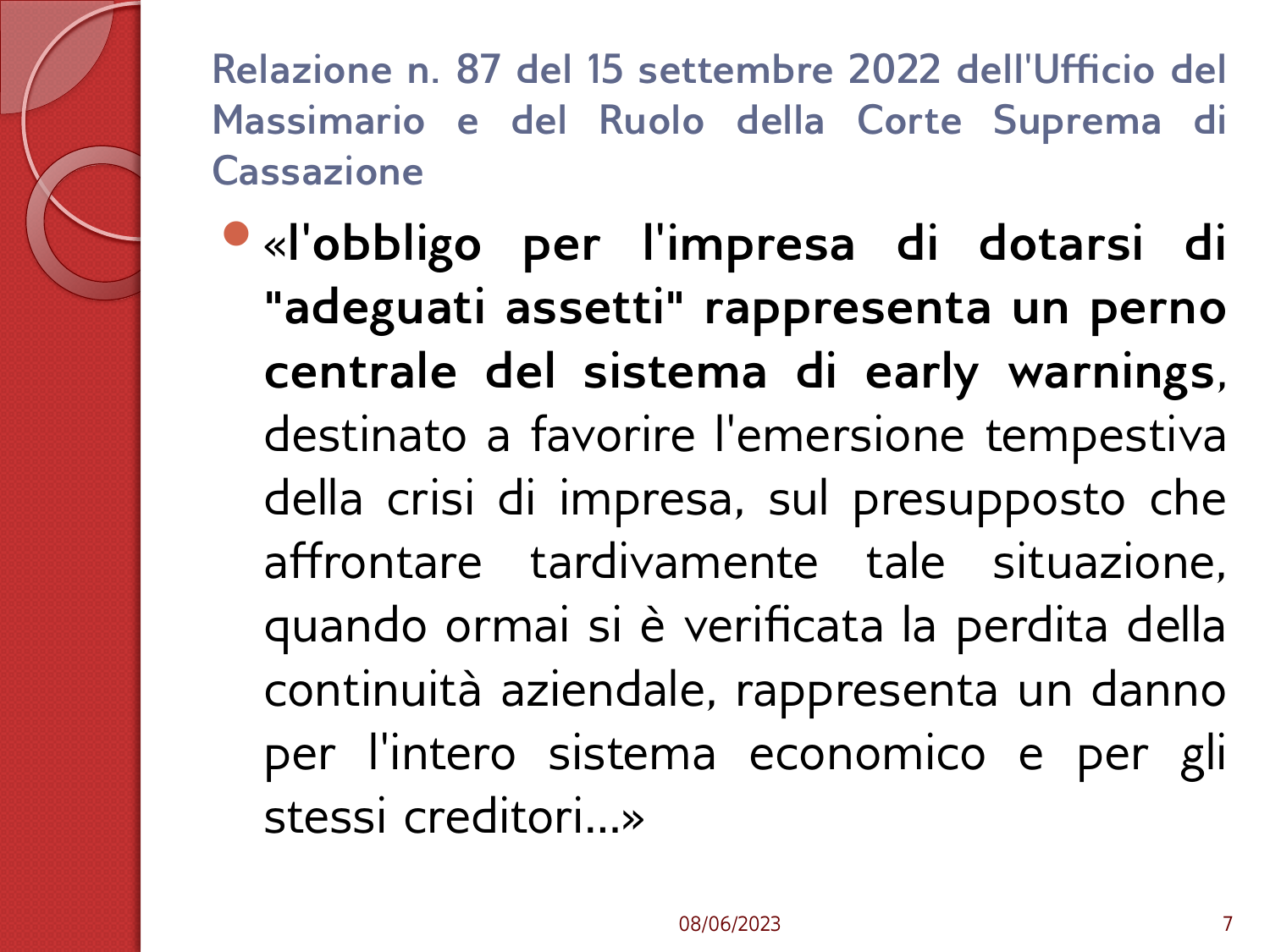

# Relazione n. 87 del 15 settembre 2022 dell'Ufficio del Massimario e del Ruolo della Corte Suprema di Cassazione
«l'obbligo per l'impresa di dotarsi di "adeguati assetti" rappresenta un perno centrale del sistema di early warnings, destinato a favorire l'emersione tempestiva della crisi di impresa, sul presupposto che affrontare tardivamente tale situazione, quando ormai si è verificata la perdita della continuità aziendale, rappresenta un danno per l'intero sistema economico e per gli stessi creditori…»

08/06/2023
7